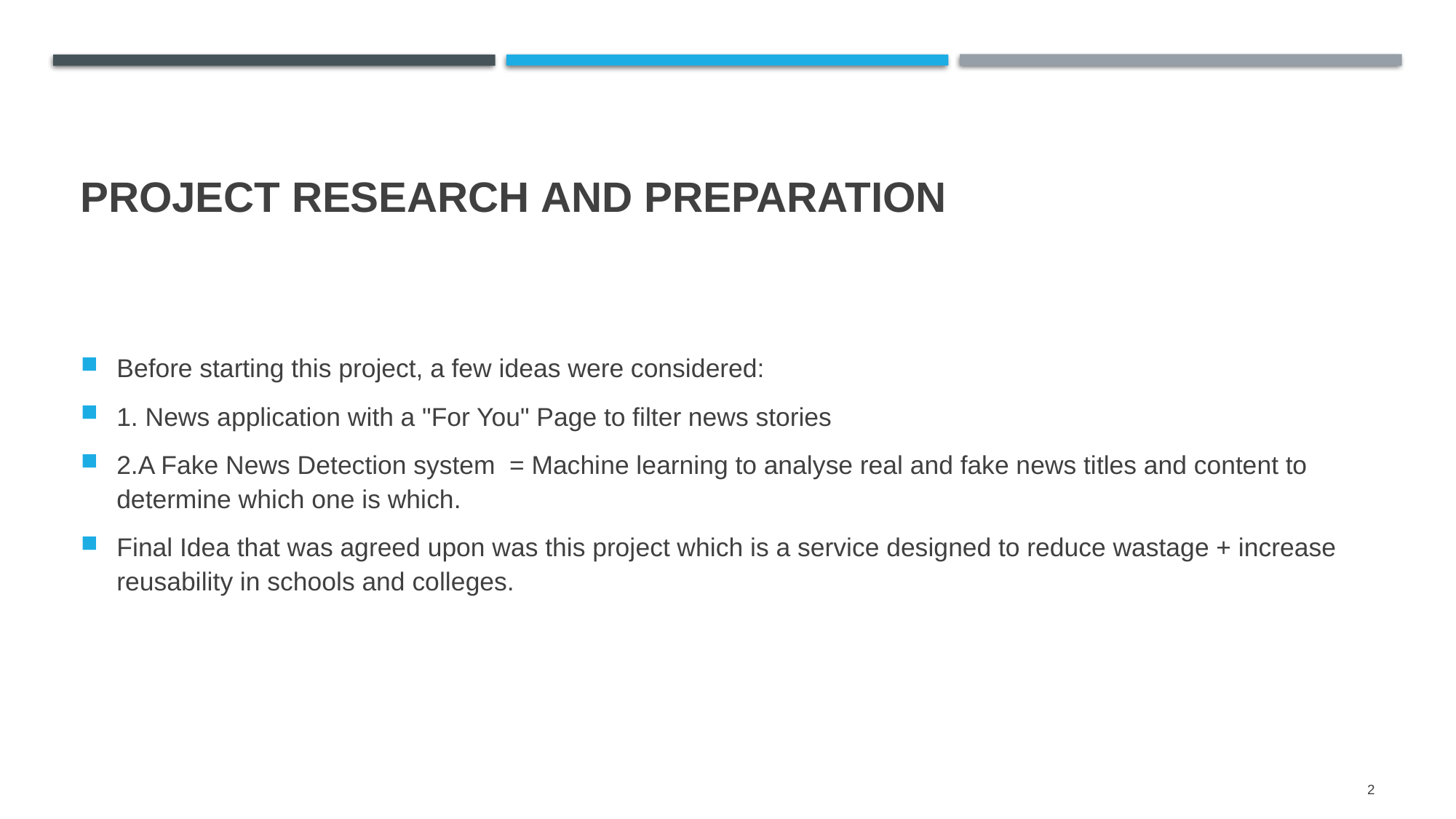

# Project Research and Preparation
Before starting this project, a few ideas were considered:
1. News application with a "For You" Page to filter news stories
2.A Fake News Detection system  = Machine learning to analyse real and fake news titles and content to determine which one is which.
Final Idea that was agreed upon was this project which is a service designed to reduce wastage + increase reusability in schools and colleges.

2